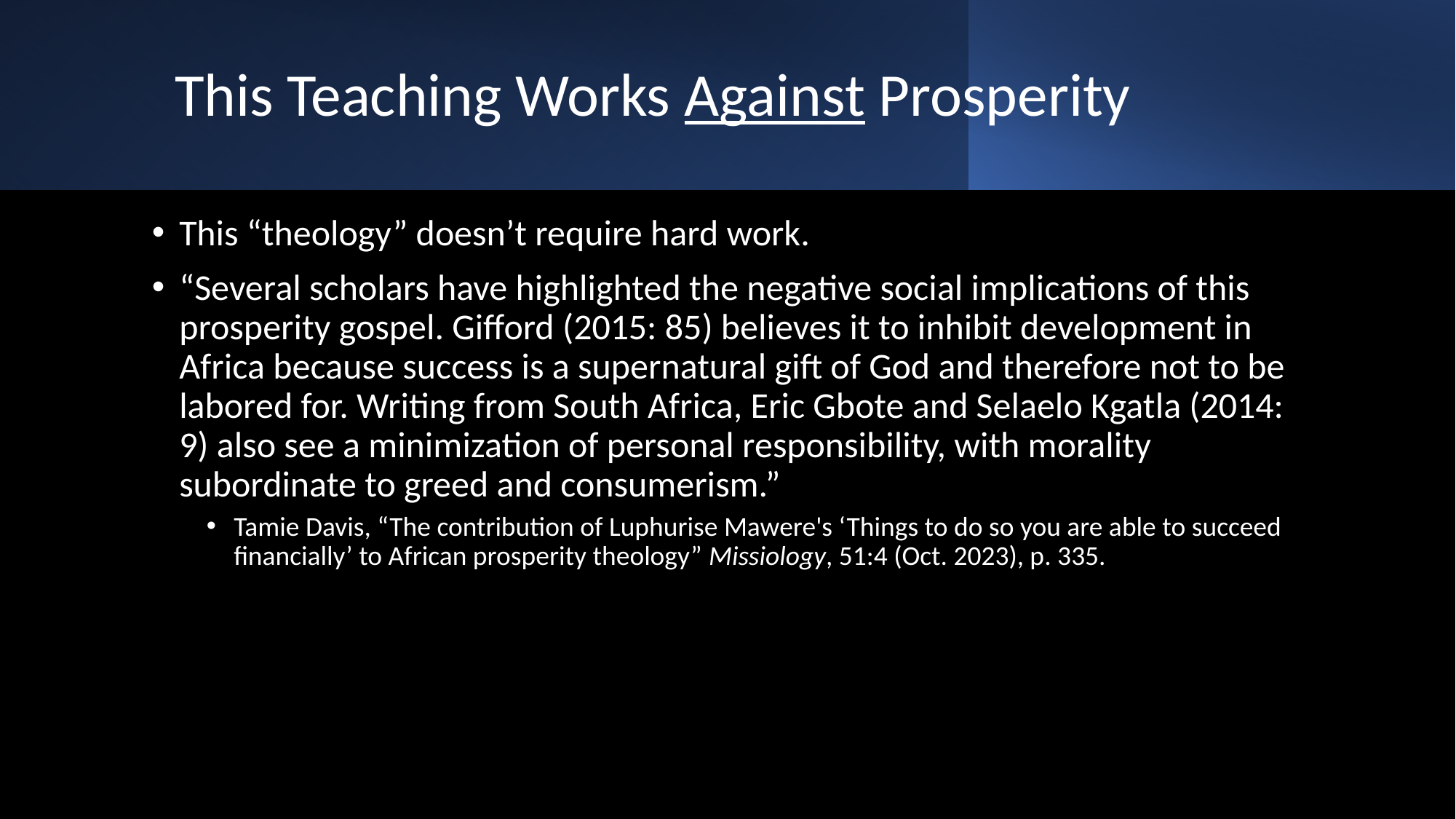

# This Teaching Works Against Prosperity
This “theology” doesn’t require hard work.
“Several scholars have highlighted the negative social implications of this prosperity gospel. Gifford (2015: 85) believes it to inhibit development in Africa because success is a supernatural gift of God and therefore not to be labored for. Writing from South Africa, Eric Gbote and Selaelo Kgatla (2014: 9) also see a minimization of personal responsibility, with morality subordinate to greed and consumerism.”
Tamie Davis, “The contribution of Luphurise Mawere's ‘Things to do so you are able to succeed financially’ to African prosperity theology” Missiology, 51:4 (Oct. 2023), p. 335.